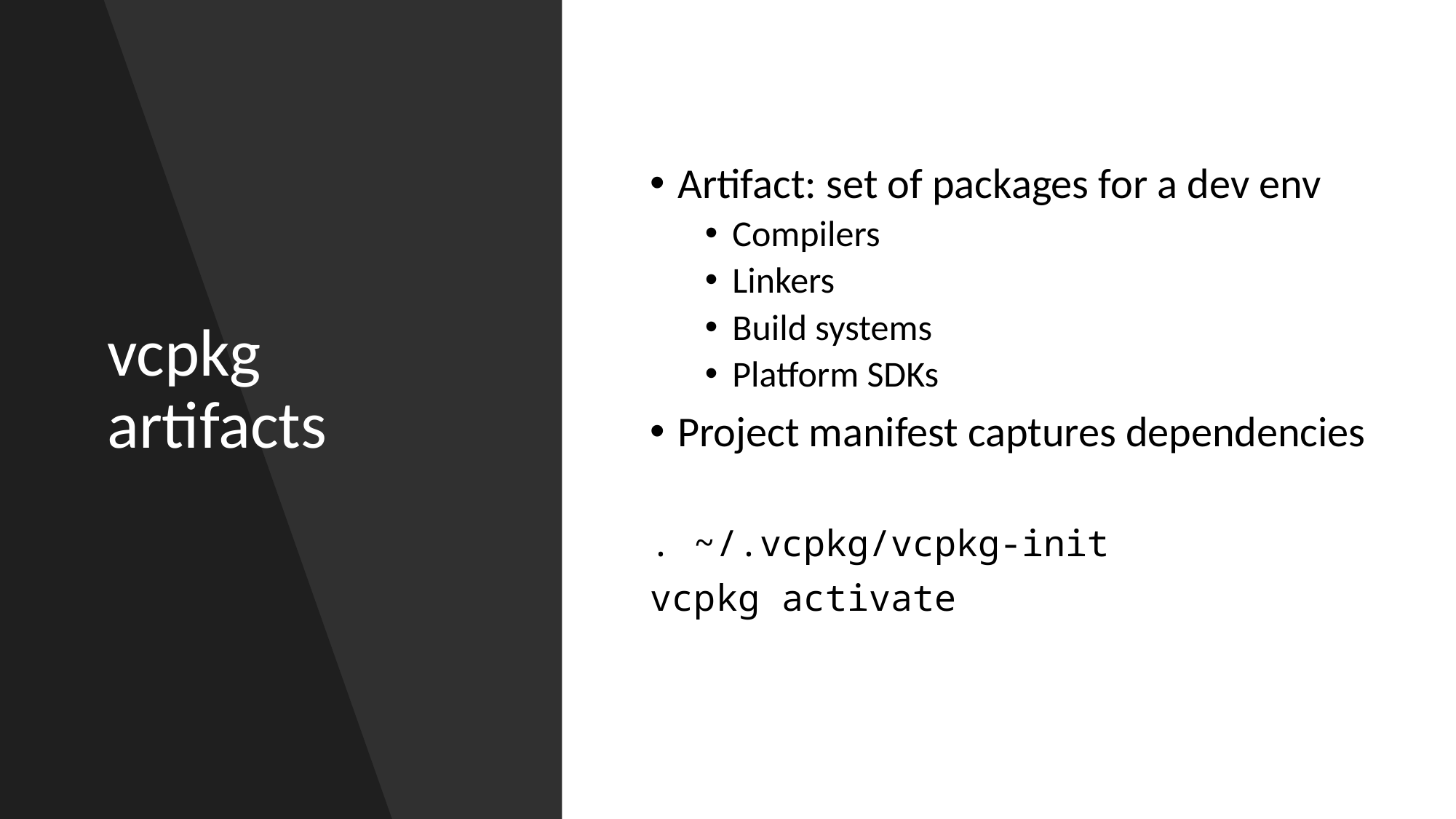

# vcpkg artifacts
Artifact: set of packages for a dev env
Compilers
Linkers
Build systems
Platform SDKs
Project manifest captures dependencies

. ~/.vcpkg/vcpkg-init
vcpkg activate